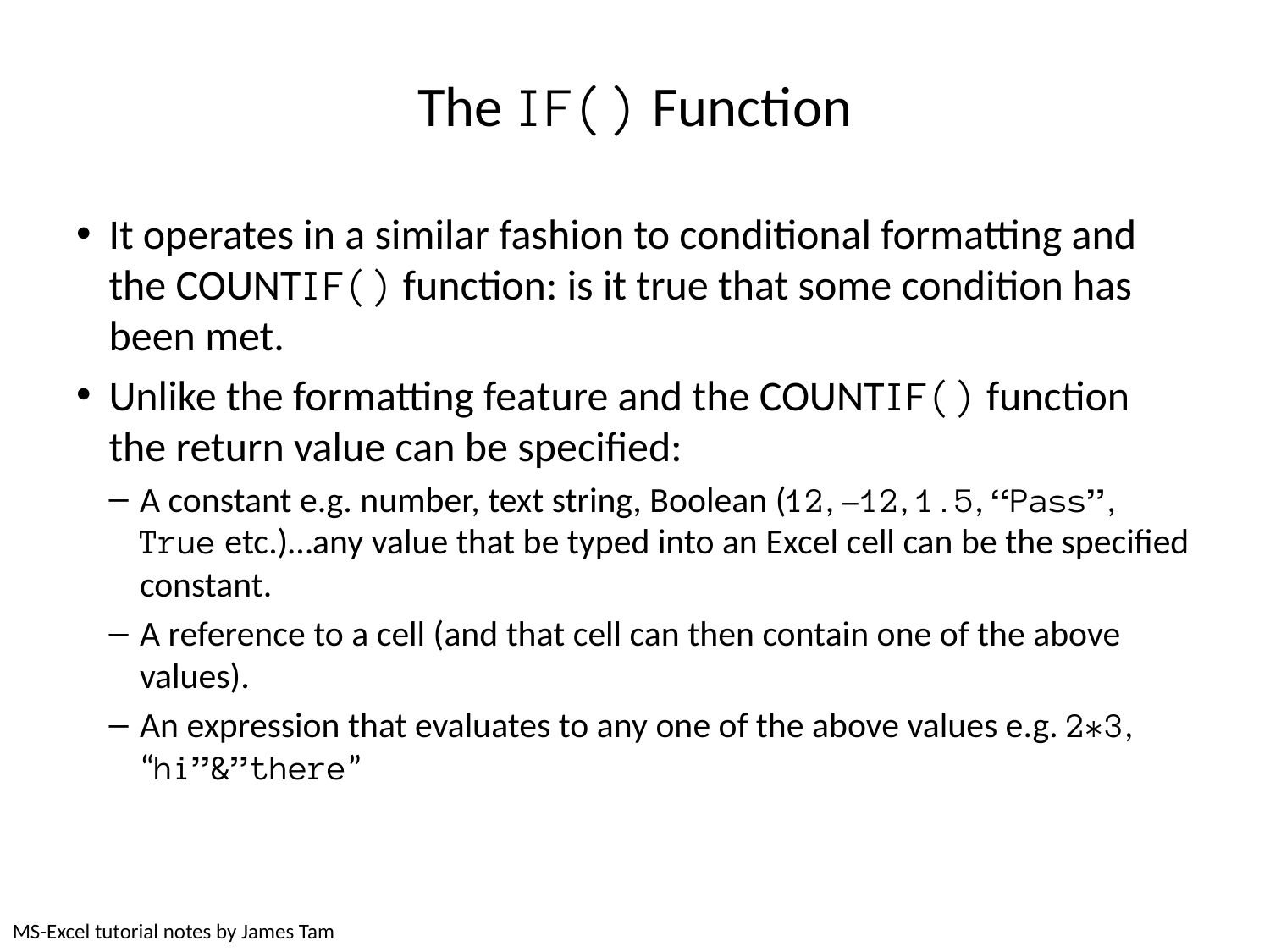

# The IF() Function
It operates in a similar fashion to conditional formatting and the COUNTIF() function: is it true that some condition has been met.
Unlike the formatting feature and the COUNTIF() function the return value can be specified:
A constant e.g. number, text string, Boolean (12, -12, 1.5, “Pass”, True etc.)…any value that be typed into an Excel cell can be the specified constant.
A reference to a cell (and that cell can then contain one of the above values).
An expression that evaluates to any one of the above values e.g. 2*3, “hi”&”there”